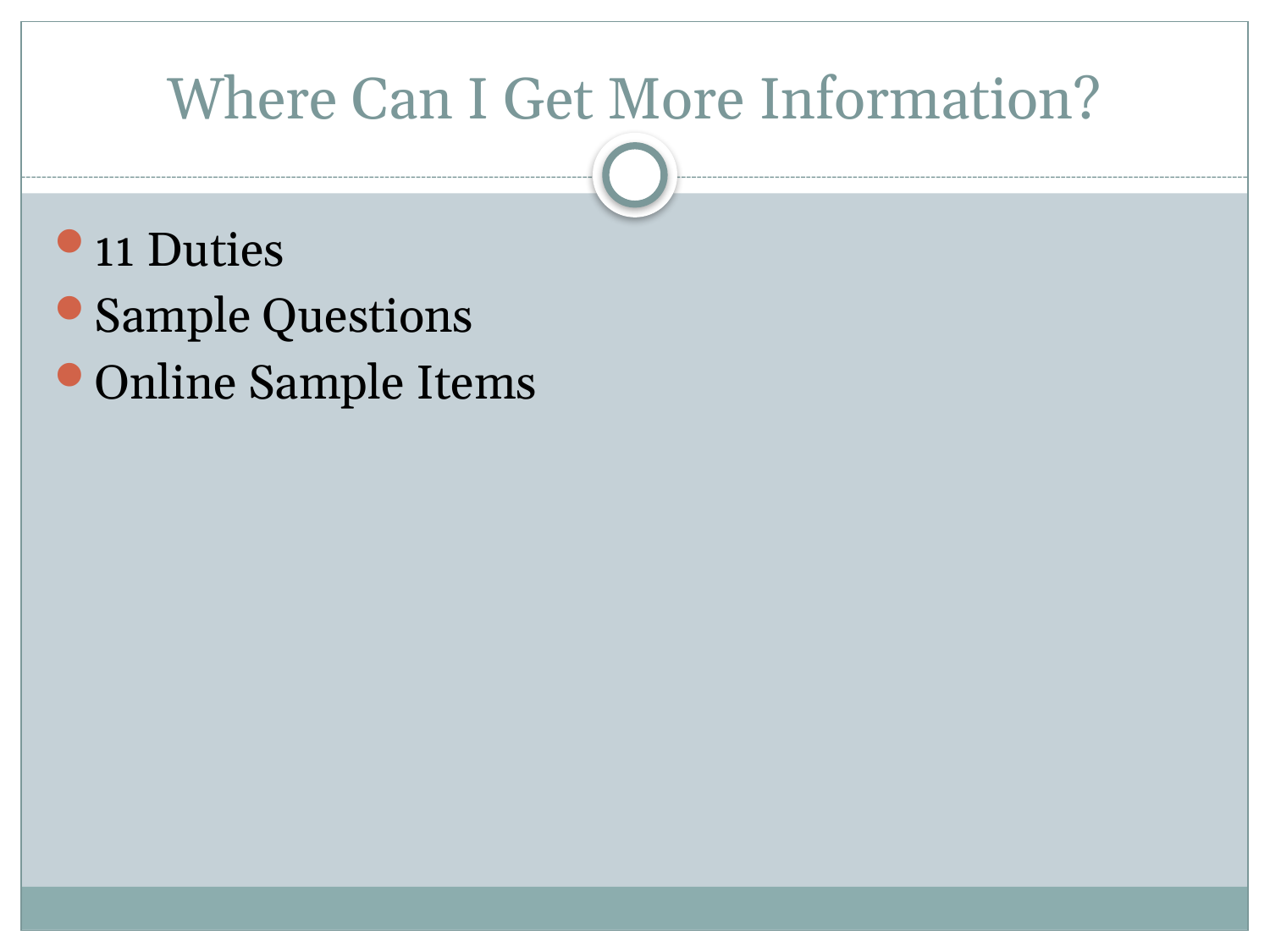

# Where Can I Get More Information?
11 Duties
Sample Questions
Online Sample Items